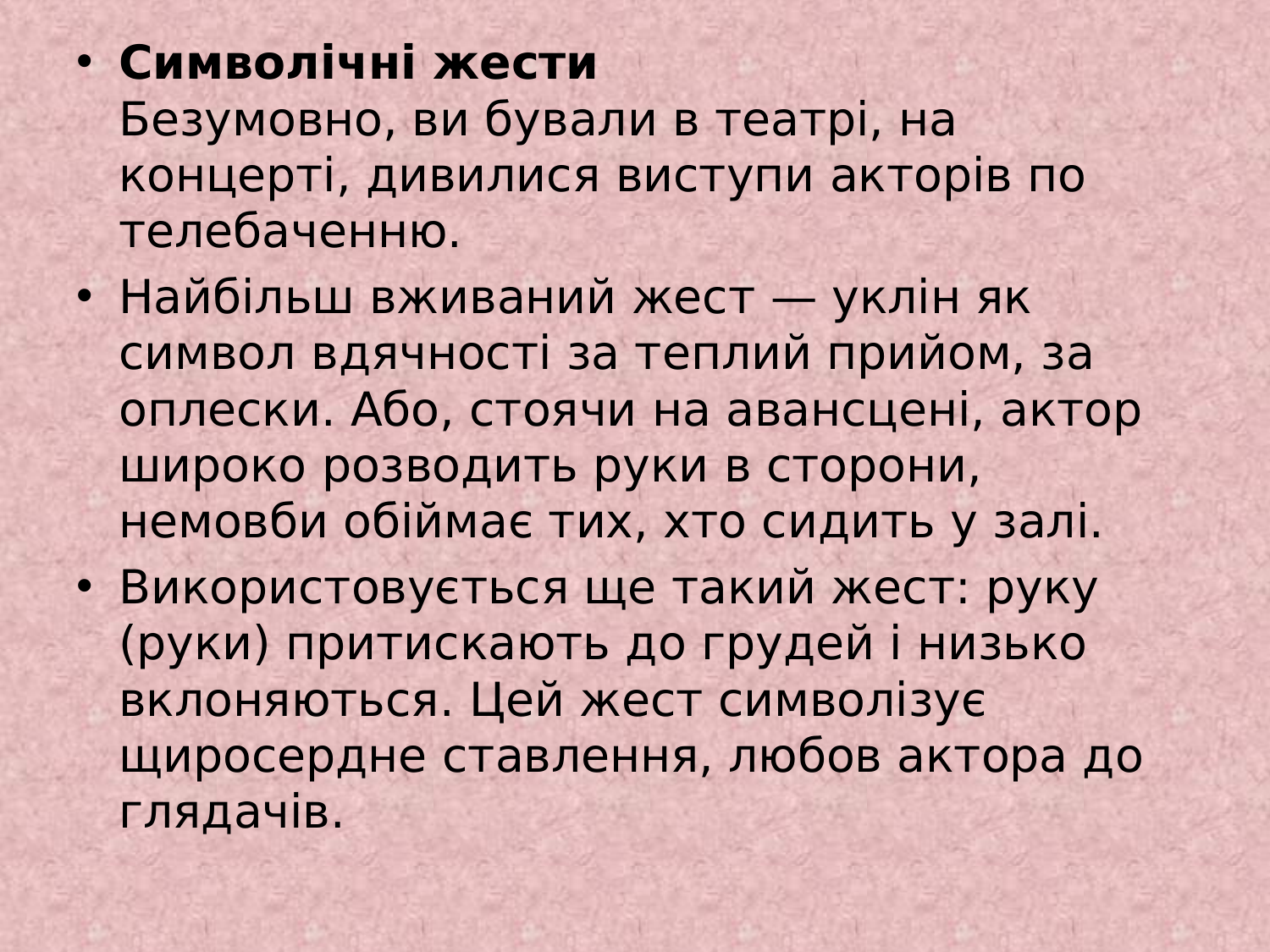

Символічні жести
Безумовно, ви бували в театрі, на концерті, дивилися виступи акторів по телебаченню.
Найбільш вживаний жест — уклін як символ вдячності за теплий прийом, за оплески. Або, стоячи на авансцені, актор широко розводить руки в сторони, немовби обіймає тих, хто сидить у залі.
Використовується ще такий жест: руку (руки) притискають до грудей і низько вклоняються. Цей жест символізує щиросердне ставлення, любов актора до глядачів.